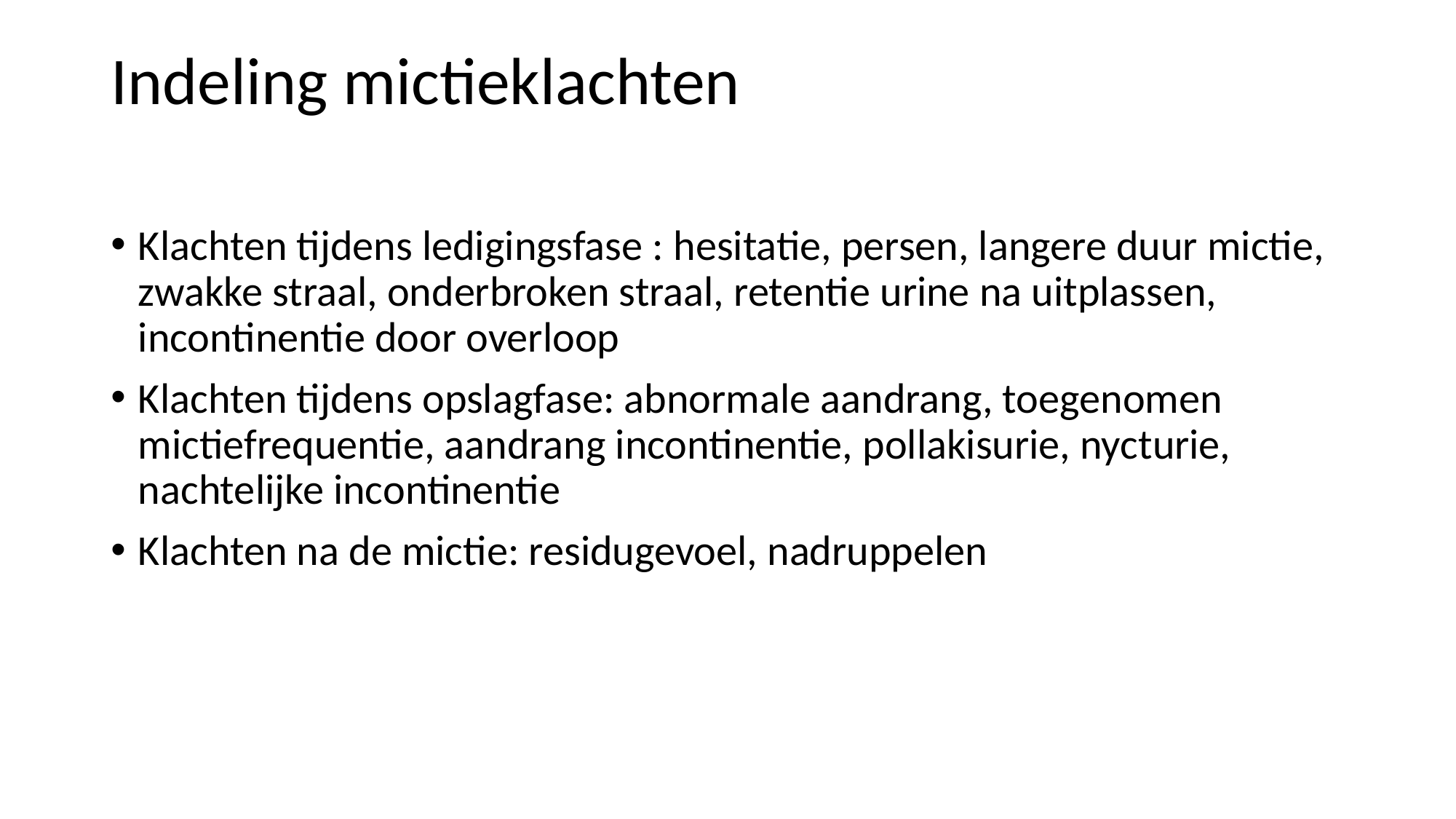

# Indeling mictieklachten
Klachten tijdens ledigingsfase : hesitatie, persen, langere duur mictie, zwakke straal, onderbroken straal, retentie urine na uitplassen, incontinentie door overloop
Klachten tijdens opslagfase: abnormale aandrang, toegenomen mictiefrequentie, aandrang incontinentie, pollakisurie, nycturie, nachtelijke incontinentie
Klachten na de mictie: residugevoel, nadruppelen